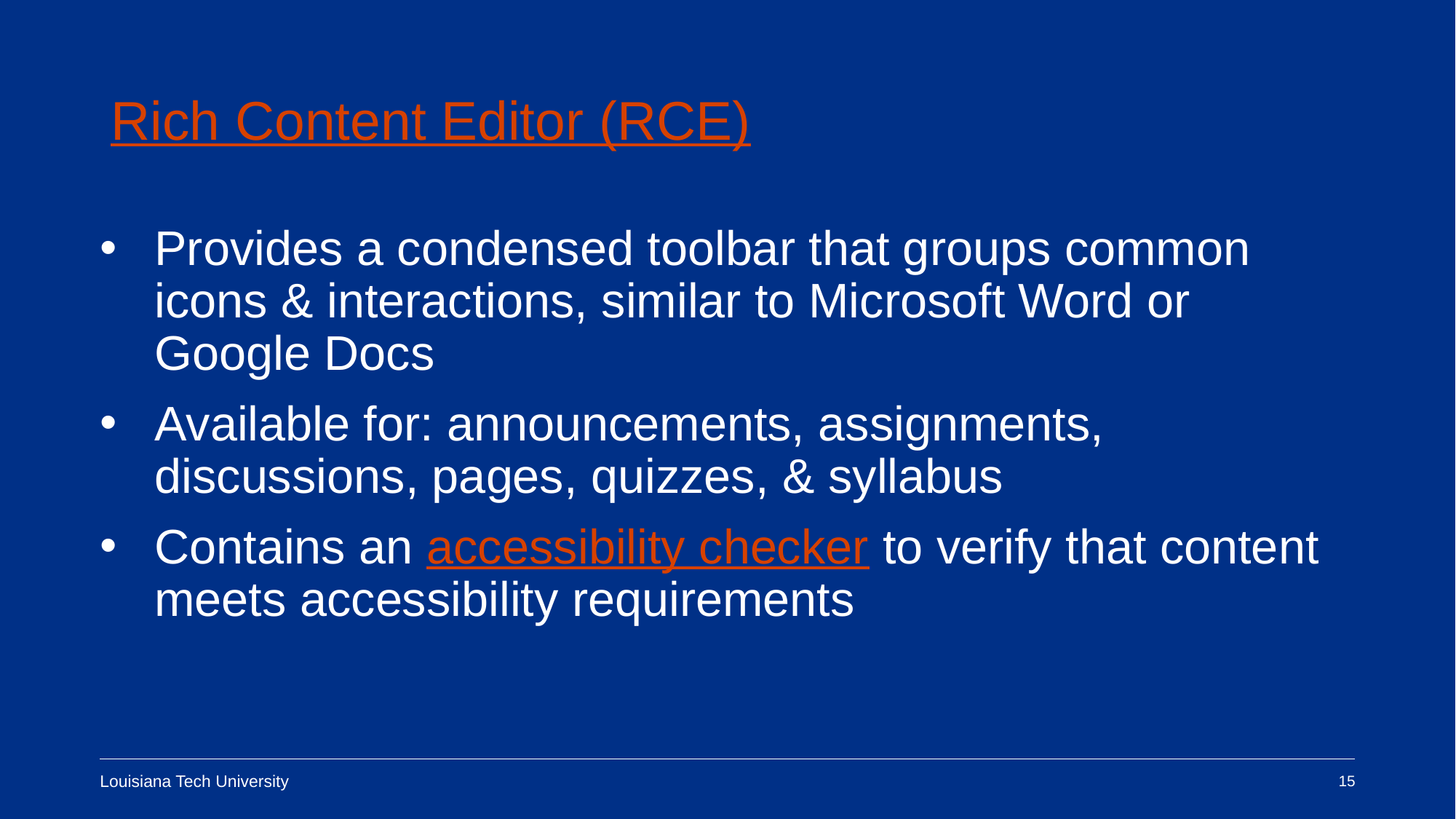

# Rich Content Editor (RCE)
Provides a condensed toolbar that groups common icons & interactions, similar to Microsoft Word or Google Docs
Available for: announcements, assignments, discussions, pages, quizzes, & syllabus
Contains an accessibility checker to verify that content meets accessibility requirements